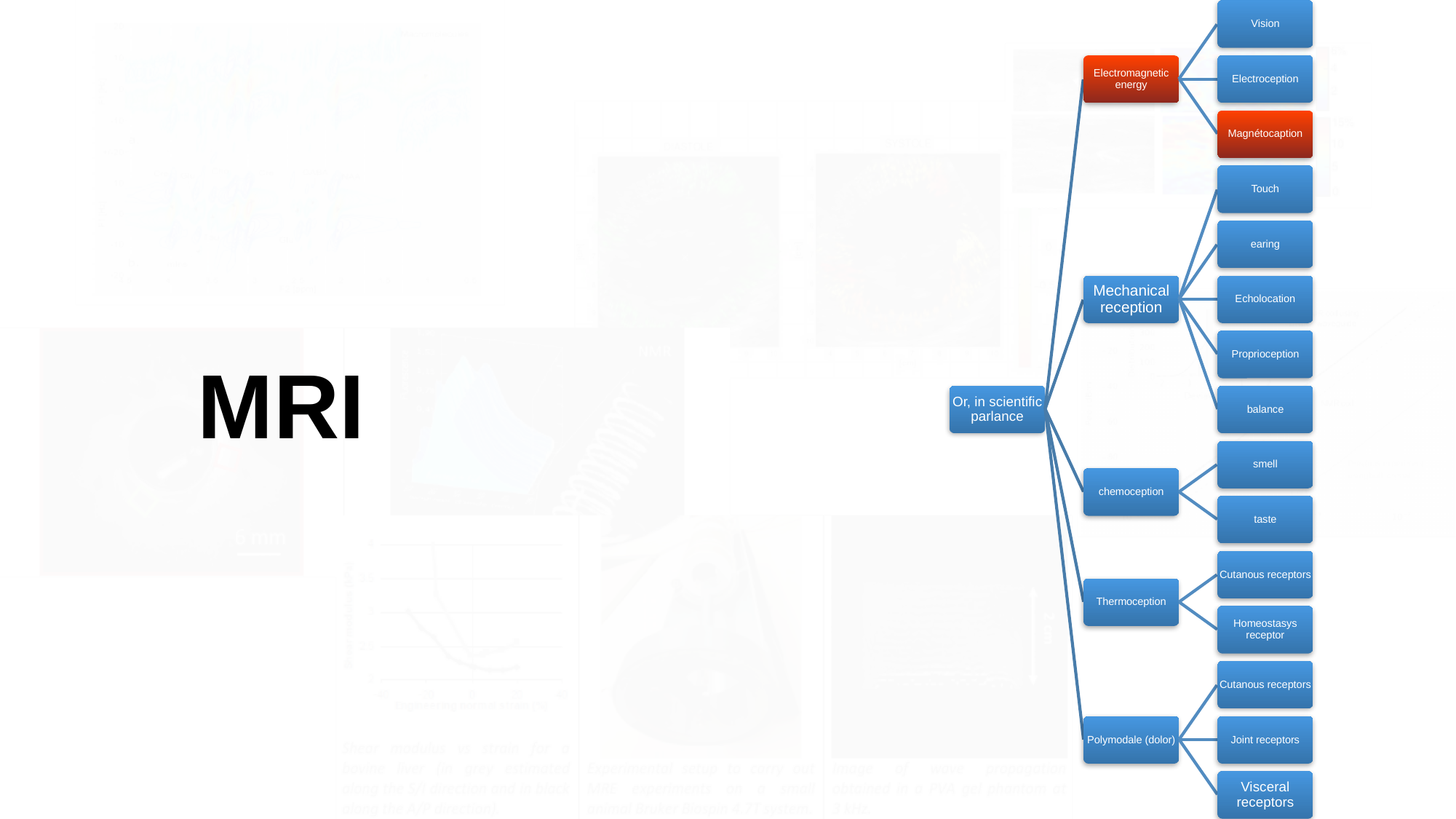

Vision

Electromagnetic energy
Electroception

Magnétocaption
Touch
earing

Mechanical reception
Echolocation

Proprioception

Or, in scientific parlance
balance
smell

chemoception

taste

Cutanous receptors

Thermoception

Homeostasys receptor

Cutanous receptors

Polymodale (dolor)
Joint receptors

Visceral receptors
# MRI